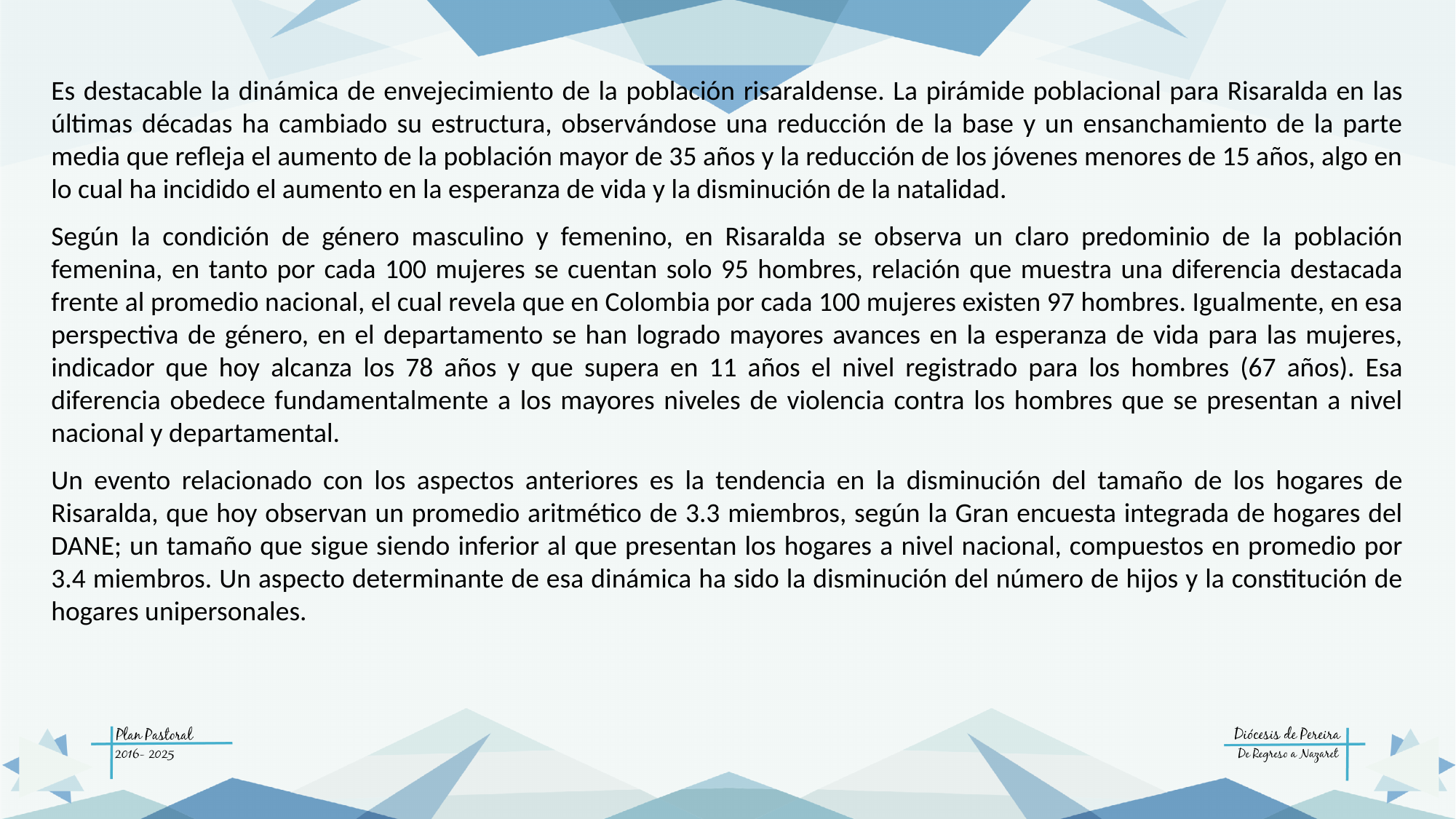

Es destacable la dinámica de envejecimiento de la población risaraldense. La pirámide poblacional para Risaralda en las últimas décadas ha cambiado su estructura, observándose una reducción de la base y un ensanchamiento de la parte media que refleja el aumento de la población mayor de 35 años y la reducción de los jóvenes menores de 15 años, algo en lo cual ha incidido el aumento en la esperanza de vida y la disminución de la natalidad.

Según la condición de género masculino y femenino, en Risaralda se observa un claro predominio de la población femenina, en tanto por cada 100 mujeres se cuentan solo 95 hombres, relación que muestra una diferencia destacada frente al promedio nacional, el cual revela que en Colombia por cada 100 mujeres existen 97 hombres. Igualmente, en esa perspectiva de género, en el departamento se han logrado mayores avances en la esperanza de vida para las mujeres, indicador que hoy alcanza los 78 años y que supera en 11 años el nivel registrado para los hombres (67 años). Esa diferencia obedece fundamentalmente a los mayores niveles de violencia contra los hombres que se presentan a nivel nacional y departamental.

Un evento relacionado con los aspectos anteriores es la tendencia en la disminución del tamaño de los hogares de Risaralda, que hoy observan un promedio aritmético de 3.3 miembros, según la Gran encuesta integrada de hogares del DANE; un tamaño que sigue siendo inferior al que presentan los hogares a nivel nacional, compuestos en promedio por 3.4 miembros. Un aspecto determinante de esa dinámica ha sido la disminución del número de hijos y la constitución de hogares unipersonales.